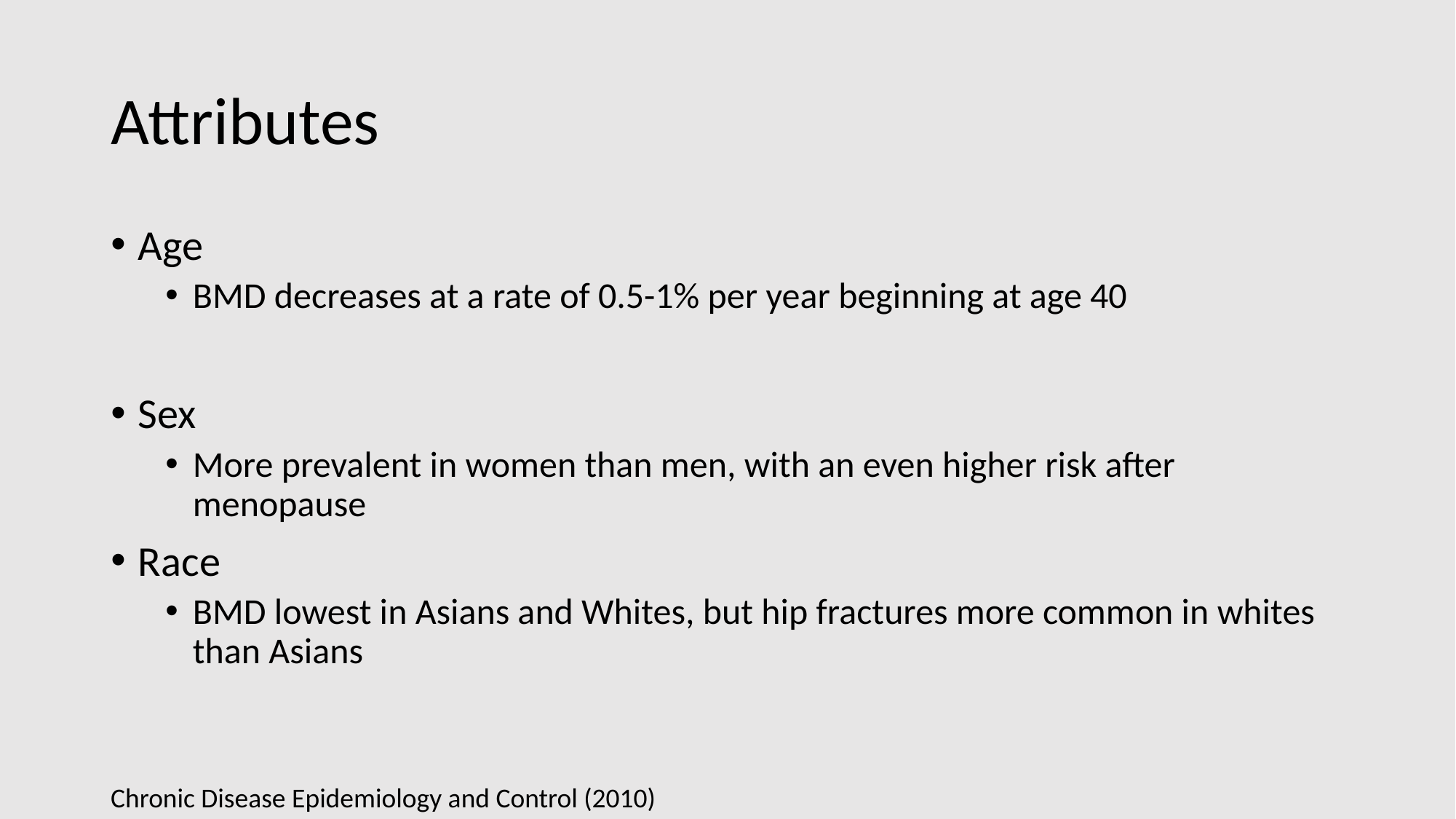

# Attributes
Age
BMD decreases at a rate of 0.5-1% per year beginning at age 40

Sex
More prevalent in women than men, with an even higher risk after menopause
Race
BMD lowest in Asians and Whites, but hip fractures more common in whites than Asians

Chronic Disease Epidemiology and Control (2010)